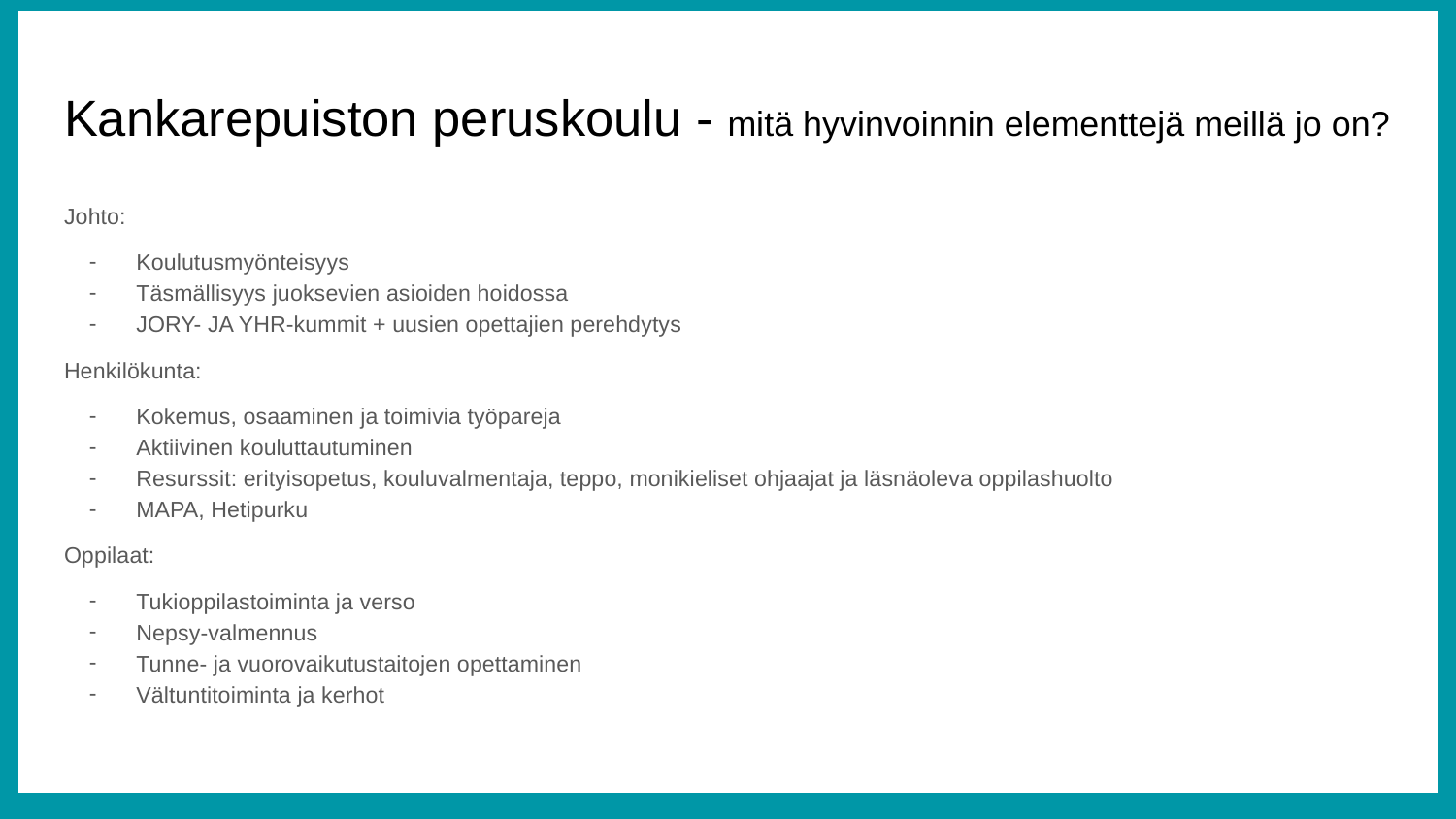

# Kankarepuiston peruskoulu - mitä hyvinvoinnin elementtejä meillä jo on?
Johto:
Koulutusmyönteisyys
Täsmällisyys juoksevien asioiden hoidossa
JORY- JA YHR-kummit + uusien opettajien perehdytys
Henkilökunta:
Kokemus, osaaminen ja toimivia työpareja
Aktiivinen kouluttautuminen
Resurssit: erityisopetus, kouluvalmentaja, teppo, monikieliset ohjaajat ja läsnäoleva oppilashuolto
MAPA, Hetipurku
Oppilaat:
Tukioppilastoiminta ja verso
Nepsy-valmennus
Tunne- ja vuorovaikutustaitojen opettaminen
Vältuntitoiminta ja kerhot